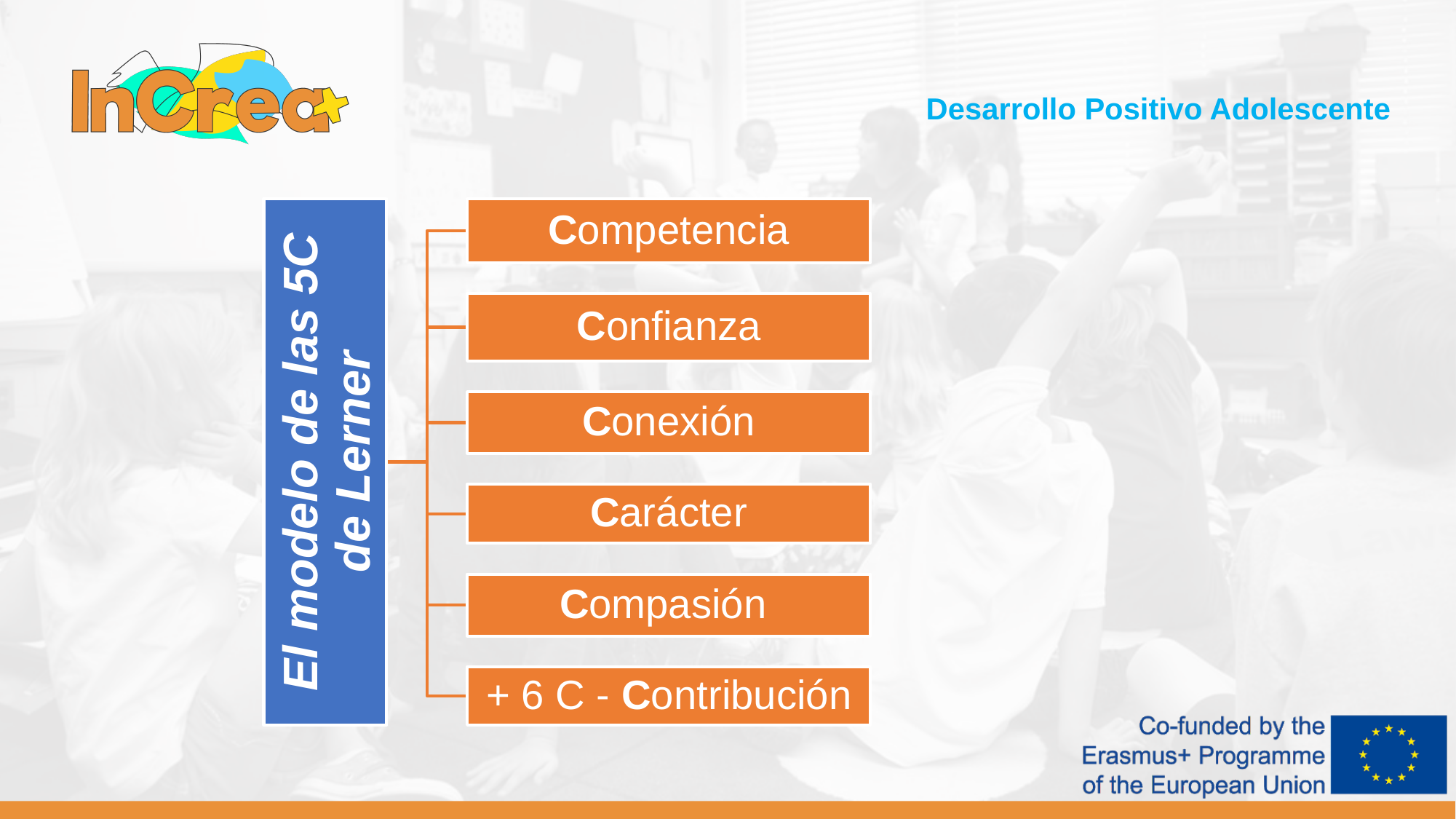

Desarrollo Positivo Adolescente

Competencia

Confianza

Conexión

El modelo de las 5C de Lerner

Carácter

Compasión

+ 6 C - Contribución